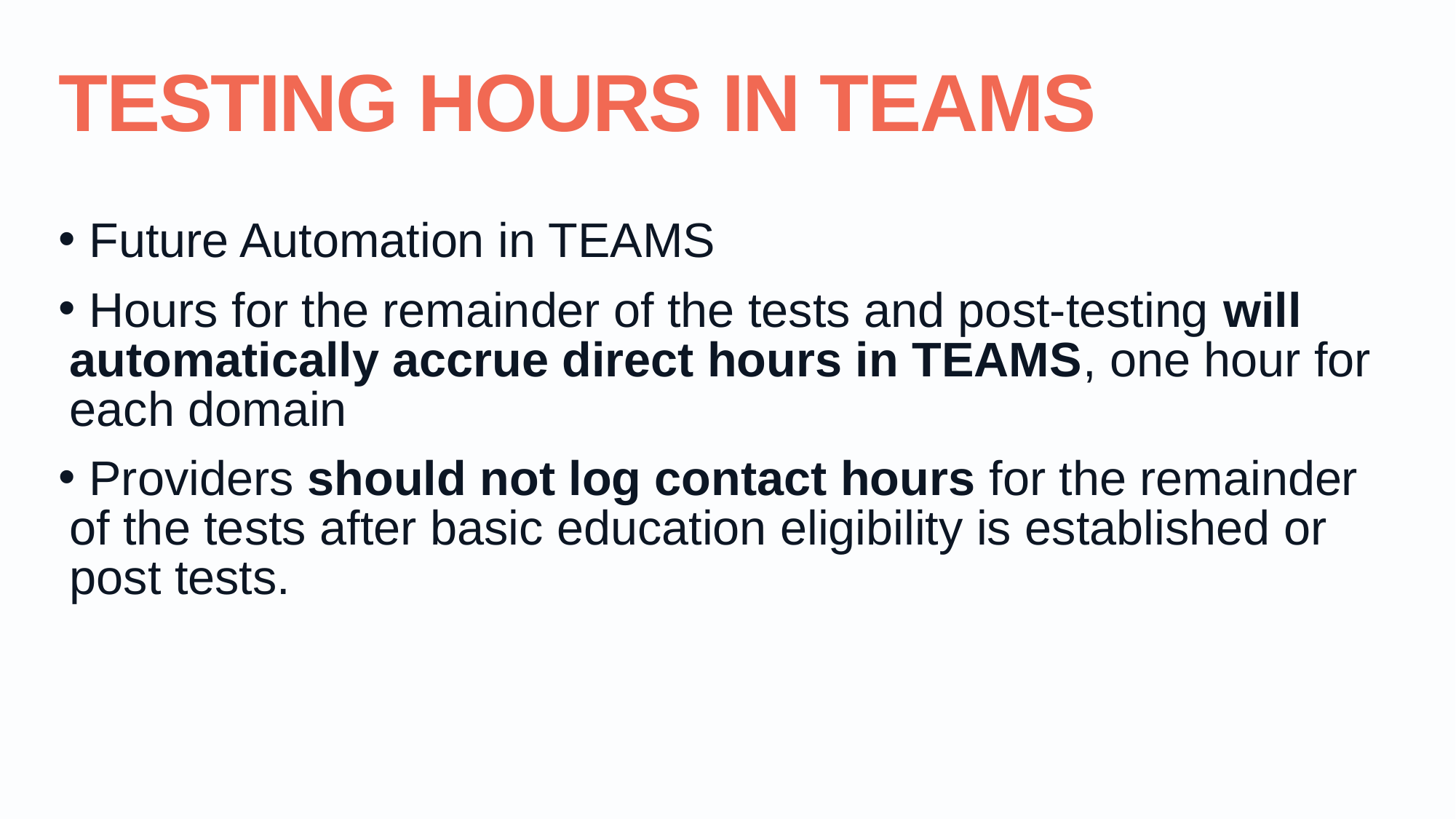

# Testing Hours in TEAMS
 Future Automation in TEAMS
 Hours for the remainder of the tests and post-testing will automatically accrue direct hours in TEAMS, one hour for each domain
 Providers should not log contact hours for the remainder of the tests after basic education eligibility is established or post tests.